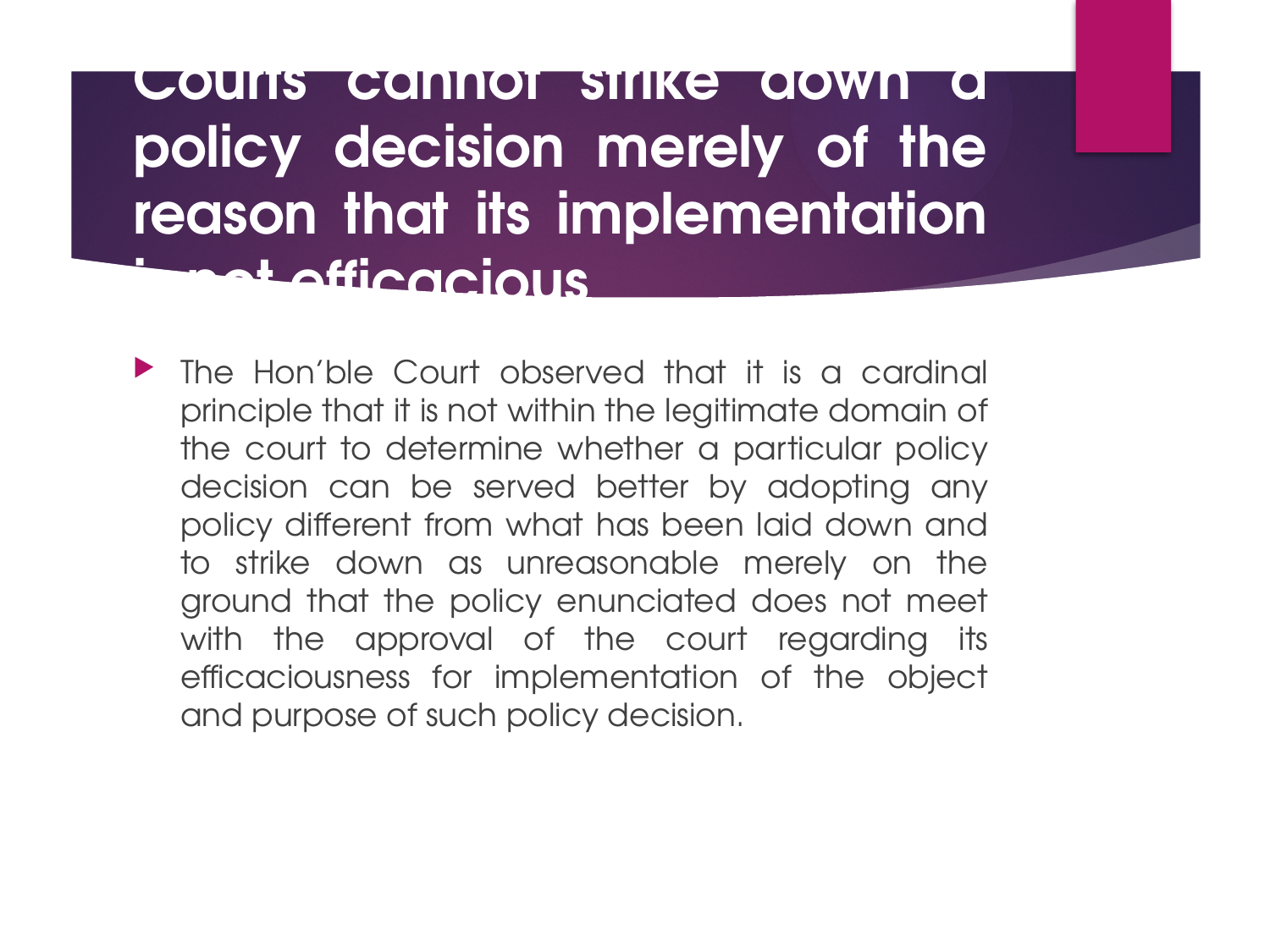

# Courts cannot strike down a policy decision merely of the reason that its implementation is not efficacious
The Hon’ble Court observed that it is a cardinal principle that it is not within the legitimate domain of the court to determine whether a particular policy decision can be served better by adopting any policy different from what has been laid down and to strike down as unreasonable merely on the ground that the policy enunciated does not meet with the approval of the court regarding its efficaciousness for implementation of the object and purpose of such policy decision.